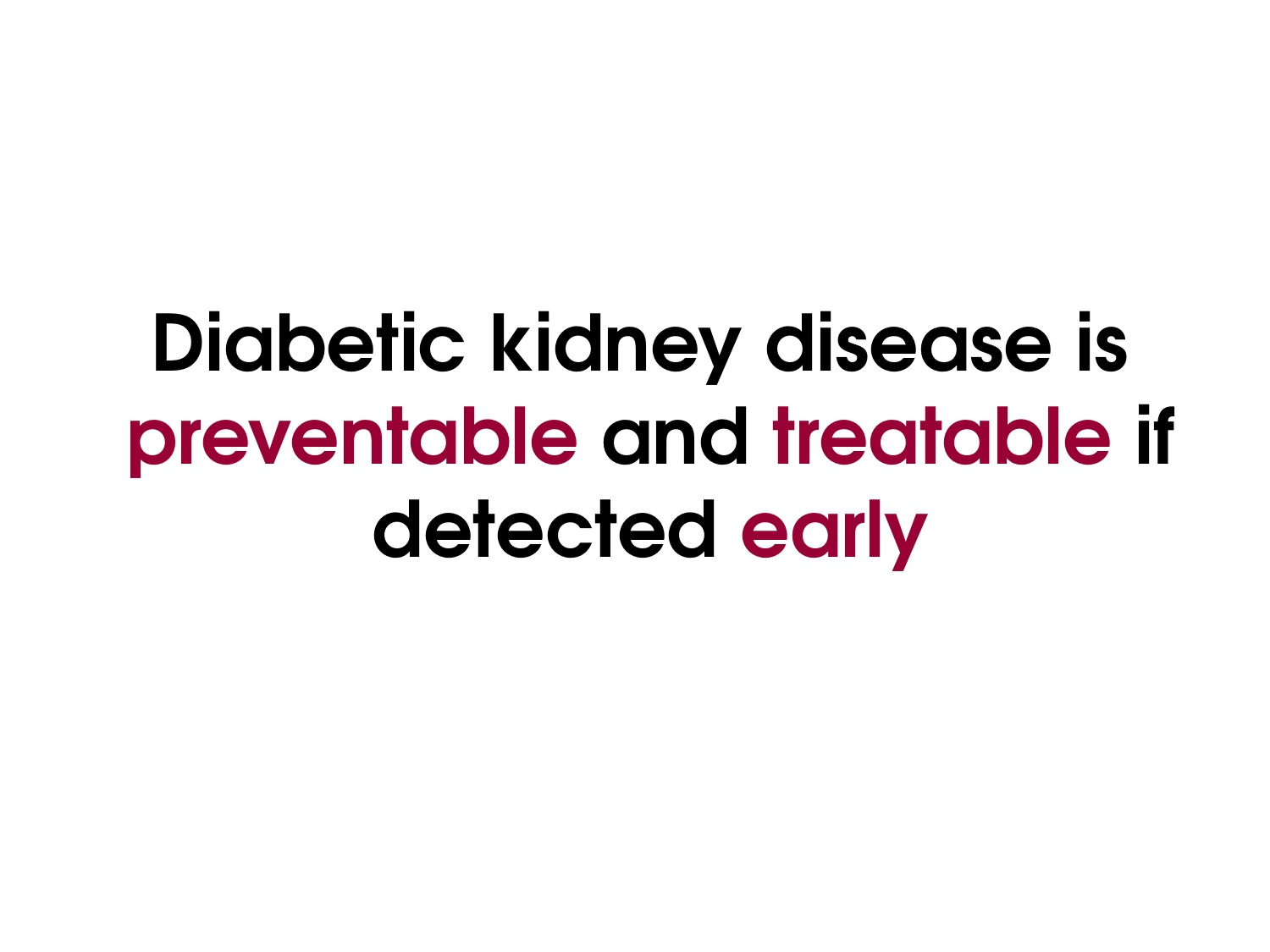

# Diabetic kidney disease is  preventable and treatable if detected early